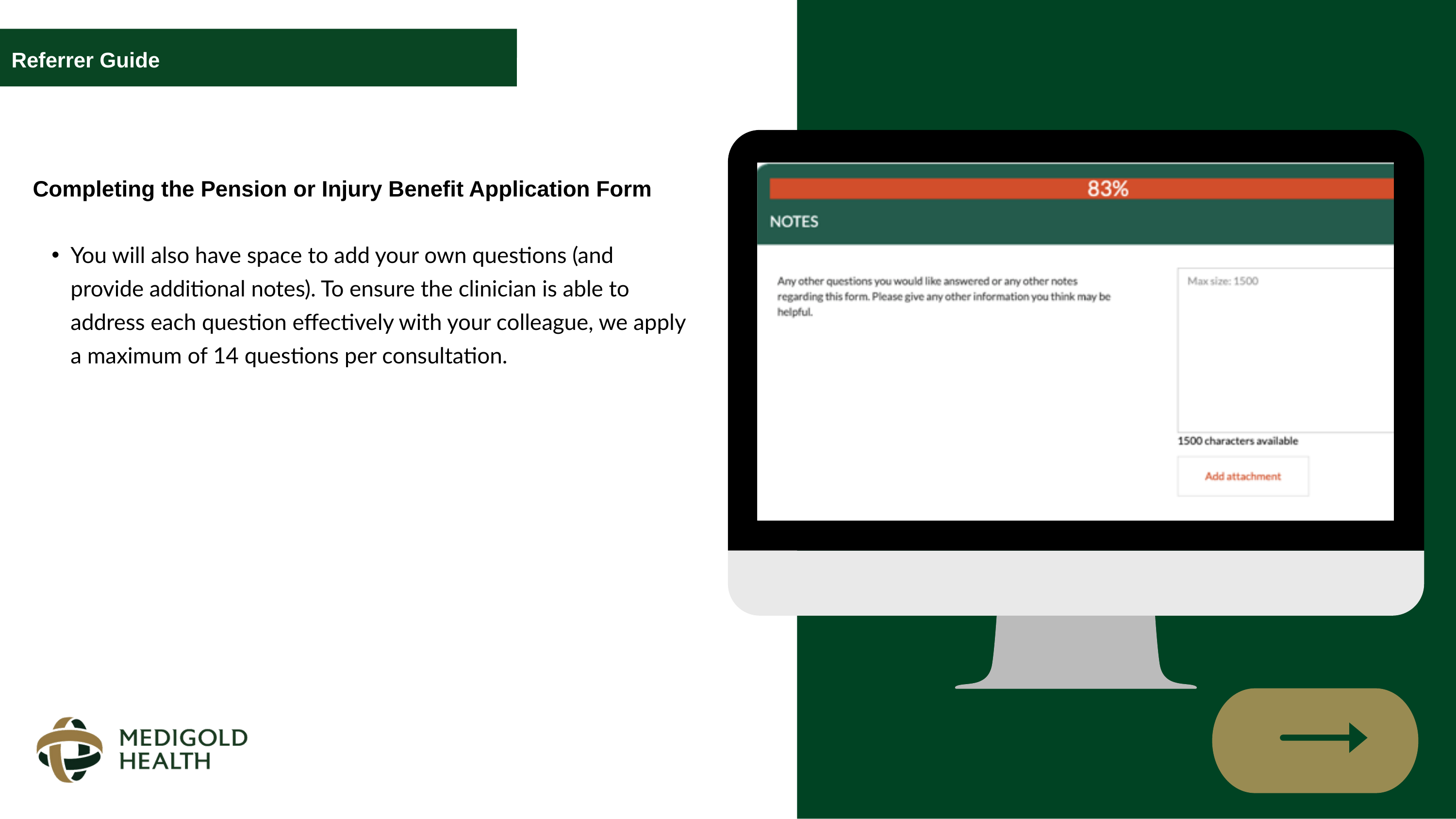

Referrer Guide

Completing the Pension or Injury Benefit Application Form

You will also have space to add your own questions (and provide additional notes). To ensure the clinician is able to address each question effectively with your colleague, we apply a maximum of 14 questions per consultation.